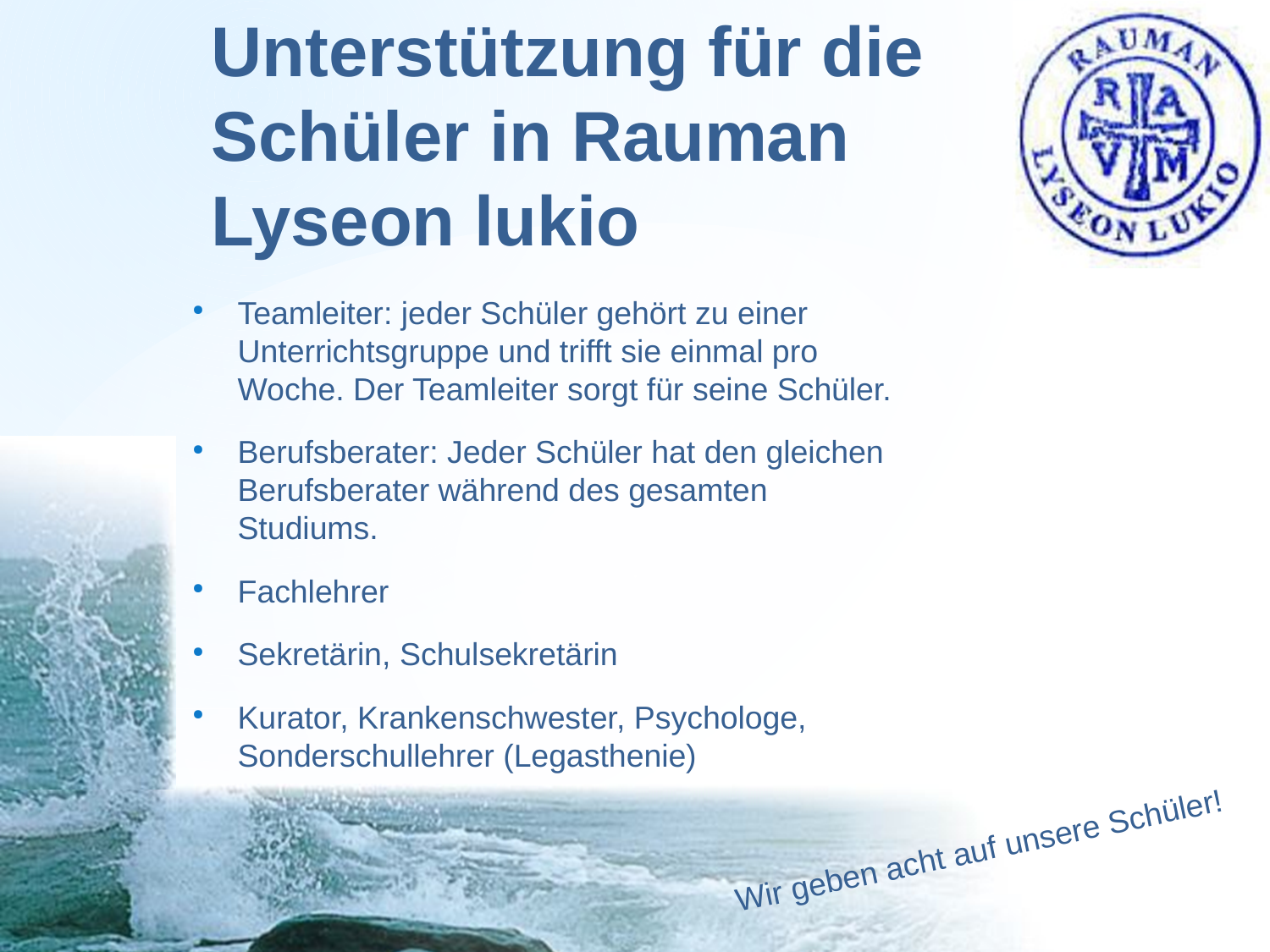

# Unterstützung für die Schüler in Rauman Lyseon lukio
Teamleiter: jeder Schüler gehört zu einer Unterrichtsgruppe und trifft sie einmal pro Woche. Der Teamleiter sorgt für seine Schüler.
Berufsberater: Jeder Schüler hat den gleichen Berufsberater während des gesamten Studiums.
Fachlehrer
Sekretärin, Schulsekretärin
Kurator, Krankenschwester, Psychologe, Sonderschullehrer (Legasthenie)
Wir geben acht auf unsere Schüler!